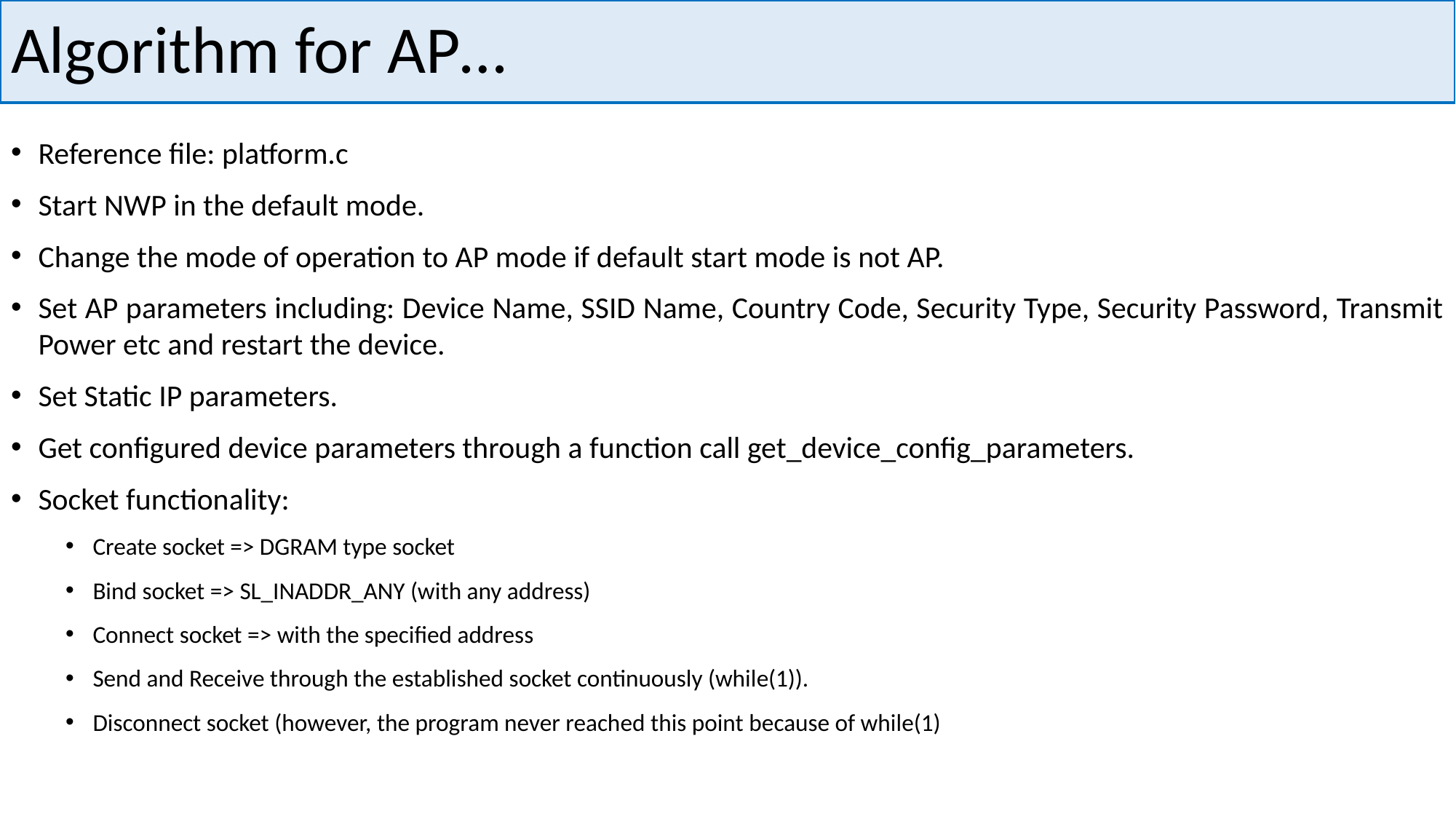

# Algorithm for AP…
Reference file: platform.c
Start NWP in the default mode.
Change the mode of operation to AP mode if default start mode is not AP.
Set AP parameters including: Device Name, SSID Name, Country Code, Security Type, Security Password, Transmit Power etc and restart the device.
Set Static IP parameters.
Get configured device parameters through a function call get_device_config_parameters.
Socket functionality:
Create socket => DGRAM type socket
Bind socket => SL_INADDR_ANY (with any address)
Connect socket => with the specified address
Send and Receive through the established socket continuously (while(1)).
Disconnect socket (however, the program never reached this point because of while(1)